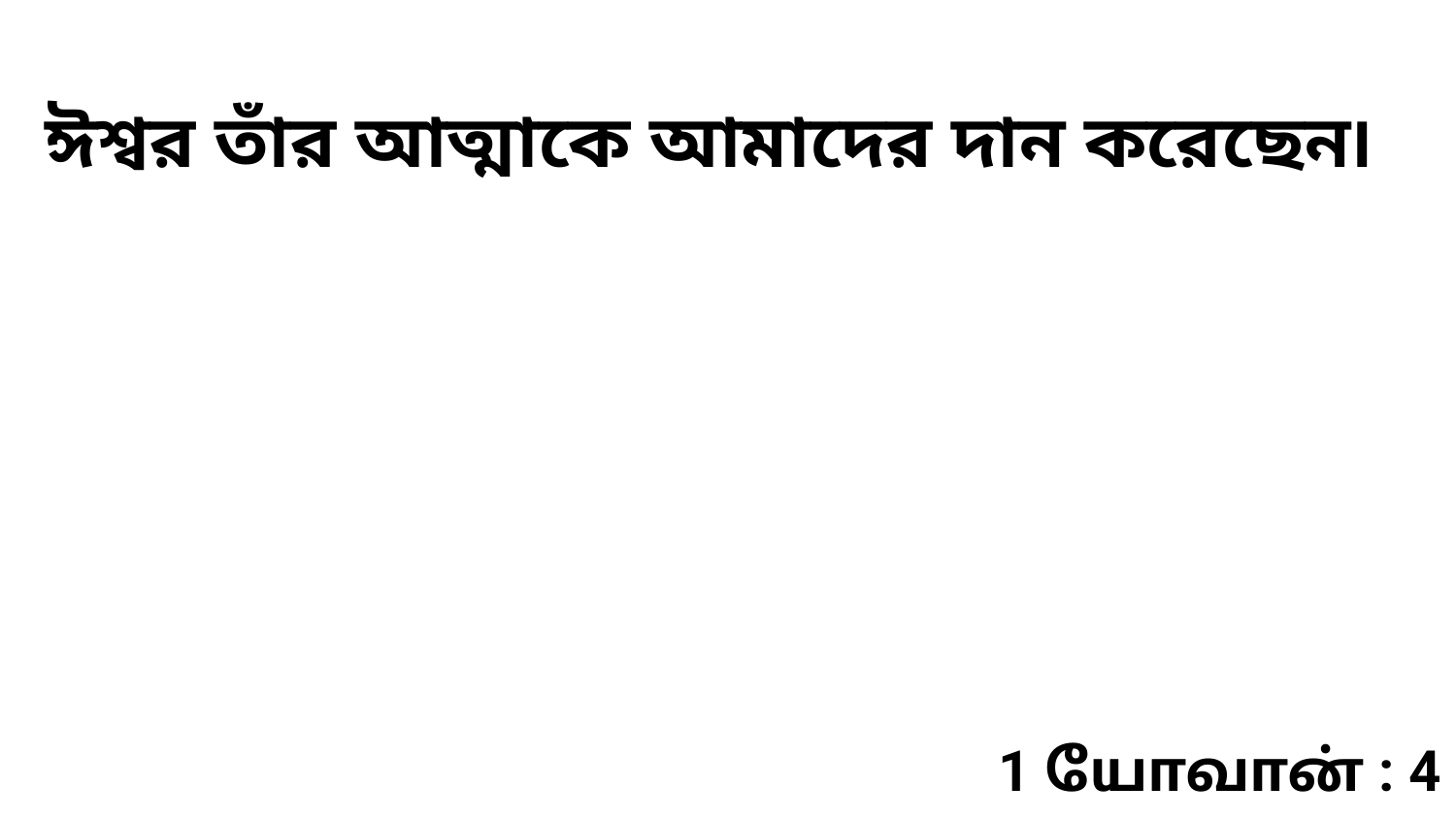

ঈশ্বর তাঁর আত্মাকে আমাদের দান করেছেন৷
1 யோவான் : 4